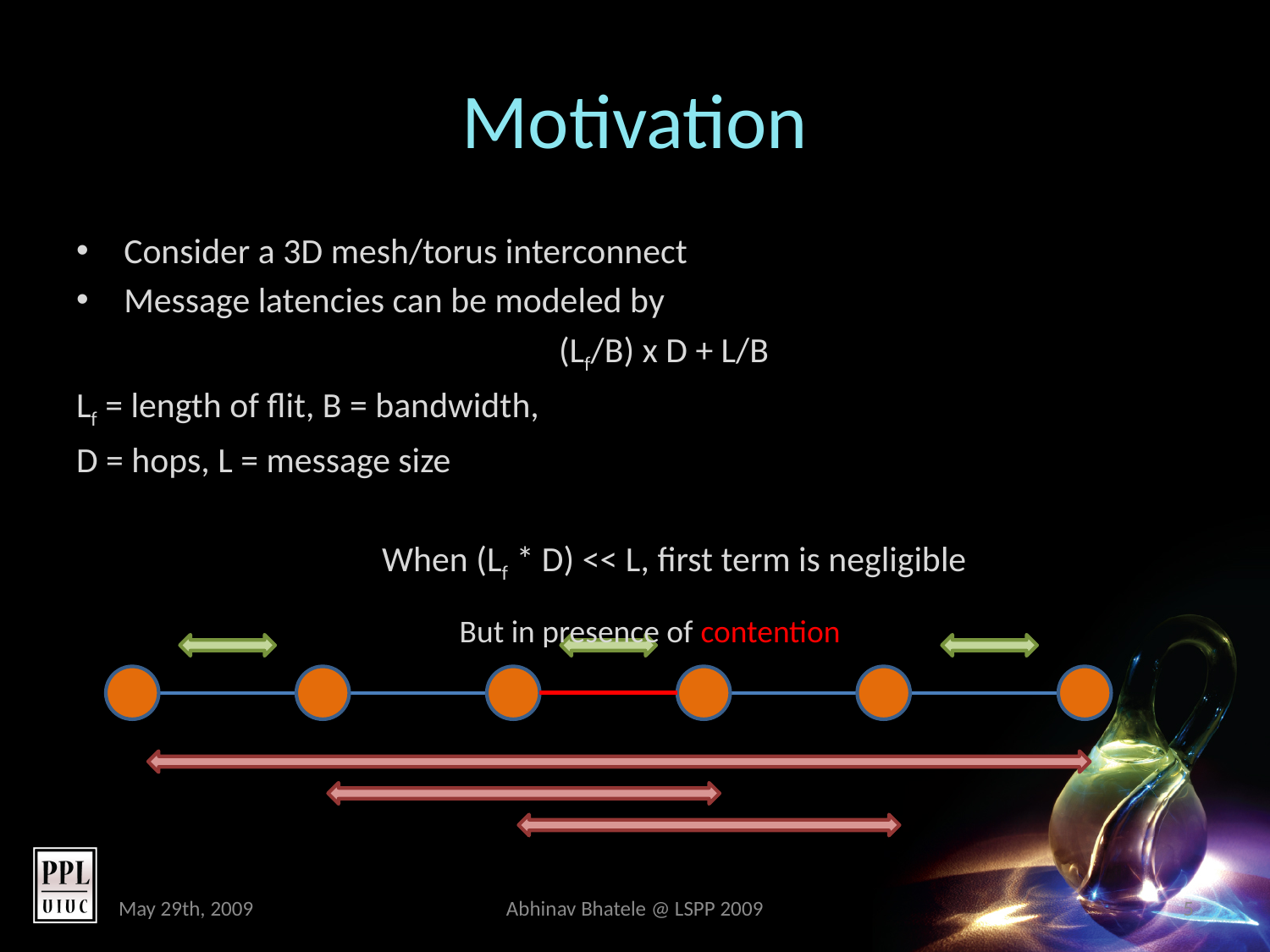

# Motivation
Consider a 3D mesh/torus interconnect
Message latencies can be modeled by
                                                            (Lf/B) x D + L/B
Lf = length of flit, B = bandwidth,
D = hops, L = message size

                                      When (Lf * D) << L, first term is negligible

But in presence of contention …

May 29th, 2009
Abhinav Bhatele @ LSPP 2009
5